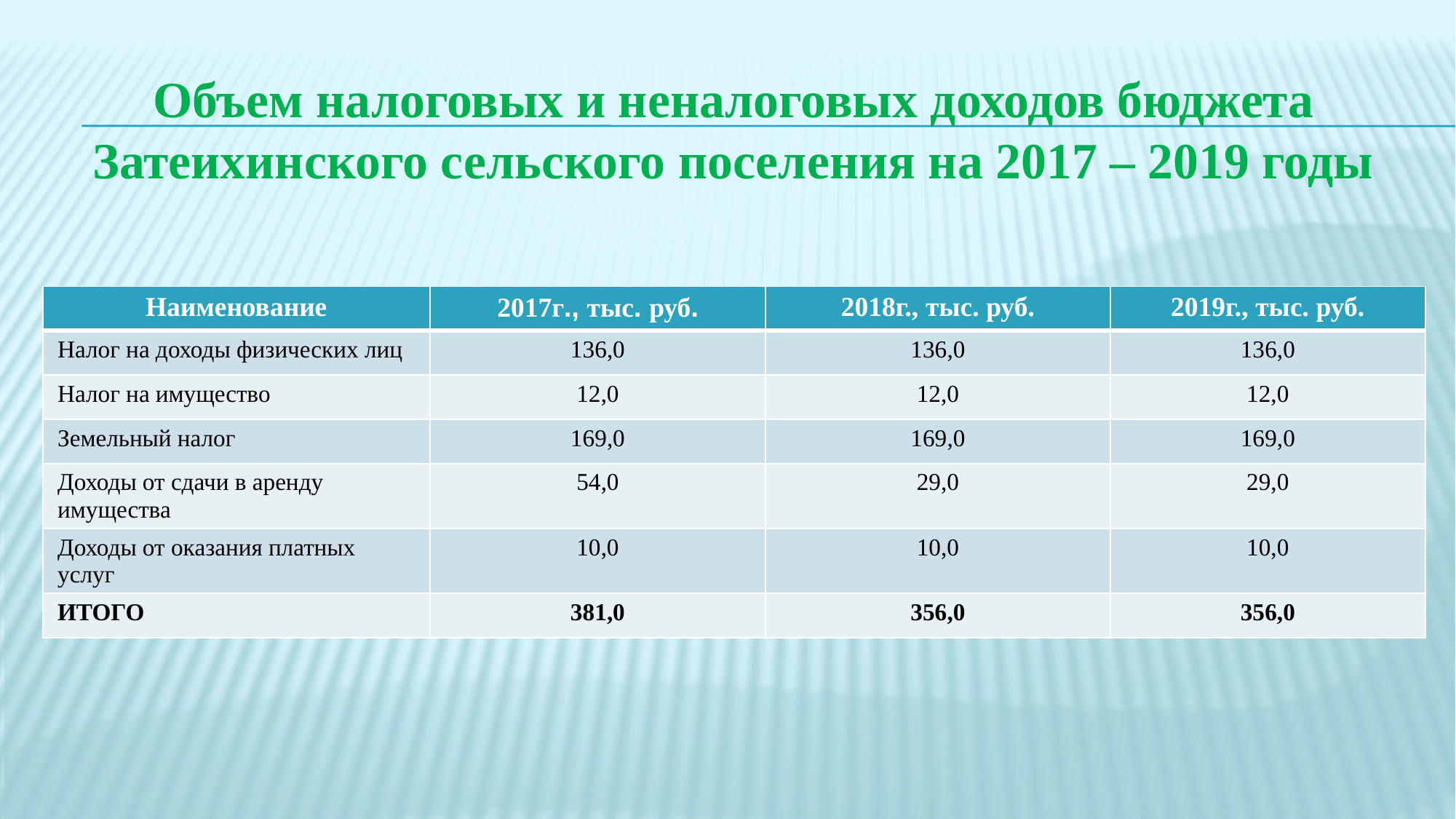

# Объем налоговых и неналоговых доходов бюджета Затеихинского сельского поселения на 2017 – 2019 годы
| Наименование | 2017г., тыс. руб. | 2018г., тыс. руб. | 2019г., тыс. руб. |
| --- | --- | --- | --- |
| Налог на доходы физических лиц | 136,0 | 136,0 | 136,0 |
| Налог на имущество | 12,0 | 12,0 | 12,0 |
| Земельный налог | 169,0 | 169,0 | 169,0 |
| Доходы от сдачи в аренду имущества | 54,0 | 29,0 | 29,0 |
| Доходы от оказания платных услуг | 10,0 | 10,0 | 10,0 |
| ИТОГО | 381,0 | 356,0 | 356,0 |